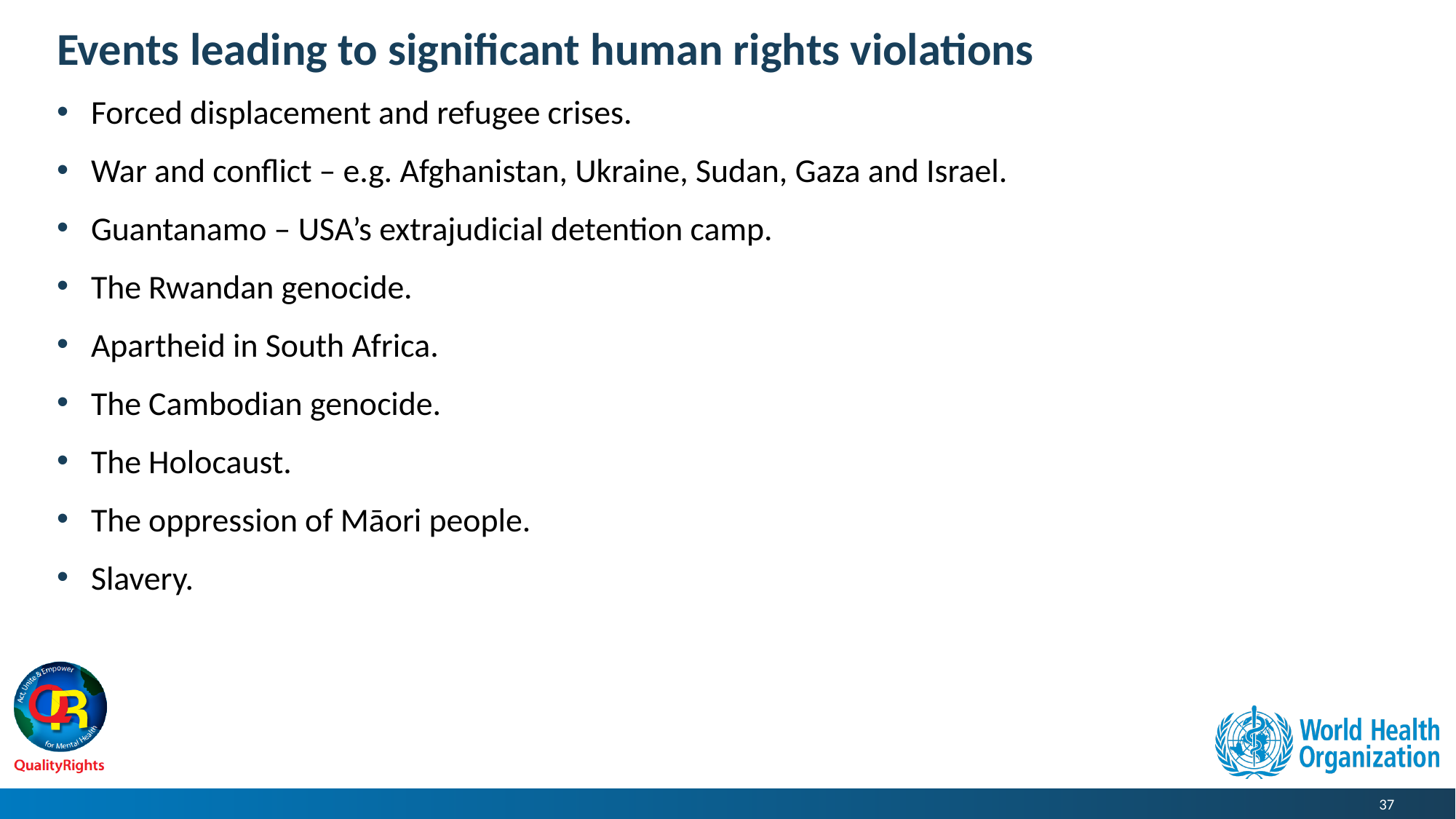

# Events leading to significant human rights violations
Forced displacement and refugee crises.
War and conflict – e.g. Afghanistan, Ukraine, Sudan, Gaza and Israel.
Guantanamo – USA’s extrajudicial detention camp.
The Rwandan genocide.
Apartheid in South Africa.
The Cambodian genocide.
The Holocaust.
The oppression of Māori people.
Slavery.

37